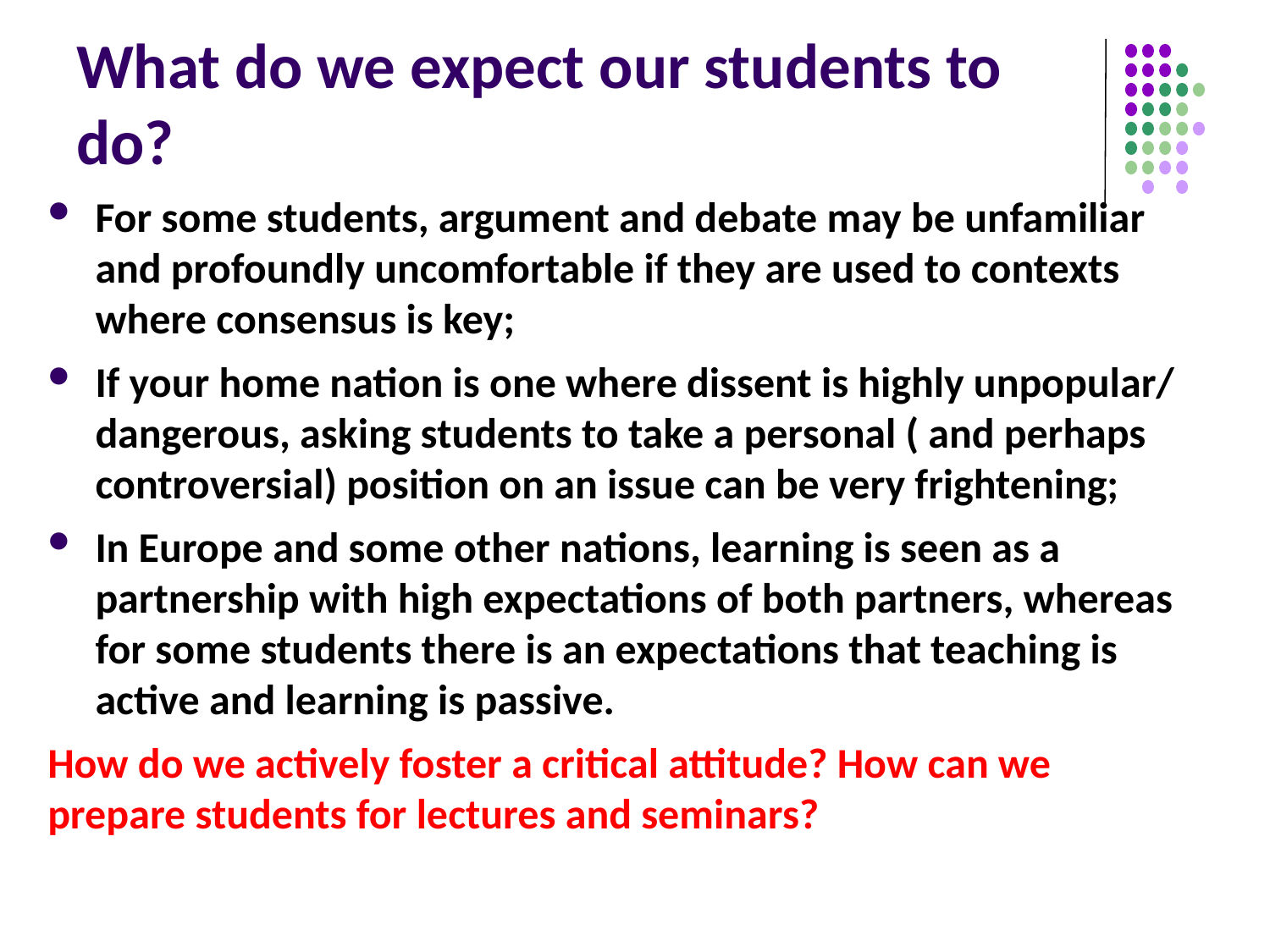

# What do we expect our students to do?
For some students, argument and debate may be unfamiliar and profoundly uncomfortable if they are used to contexts where consensus is key;
If your home nation is one where dissent is highly unpopular/ dangerous, asking students to take a personal ( and perhaps controversial) position on an issue can be very frightening;
In Europe and some other nations, learning is seen as a partnership with high expectations of both partners, whereas for some students there is an expectations that teaching is active and learning is passive.
How do we actively foster a critical attitude? How can we prepare students for lectures and seminars?